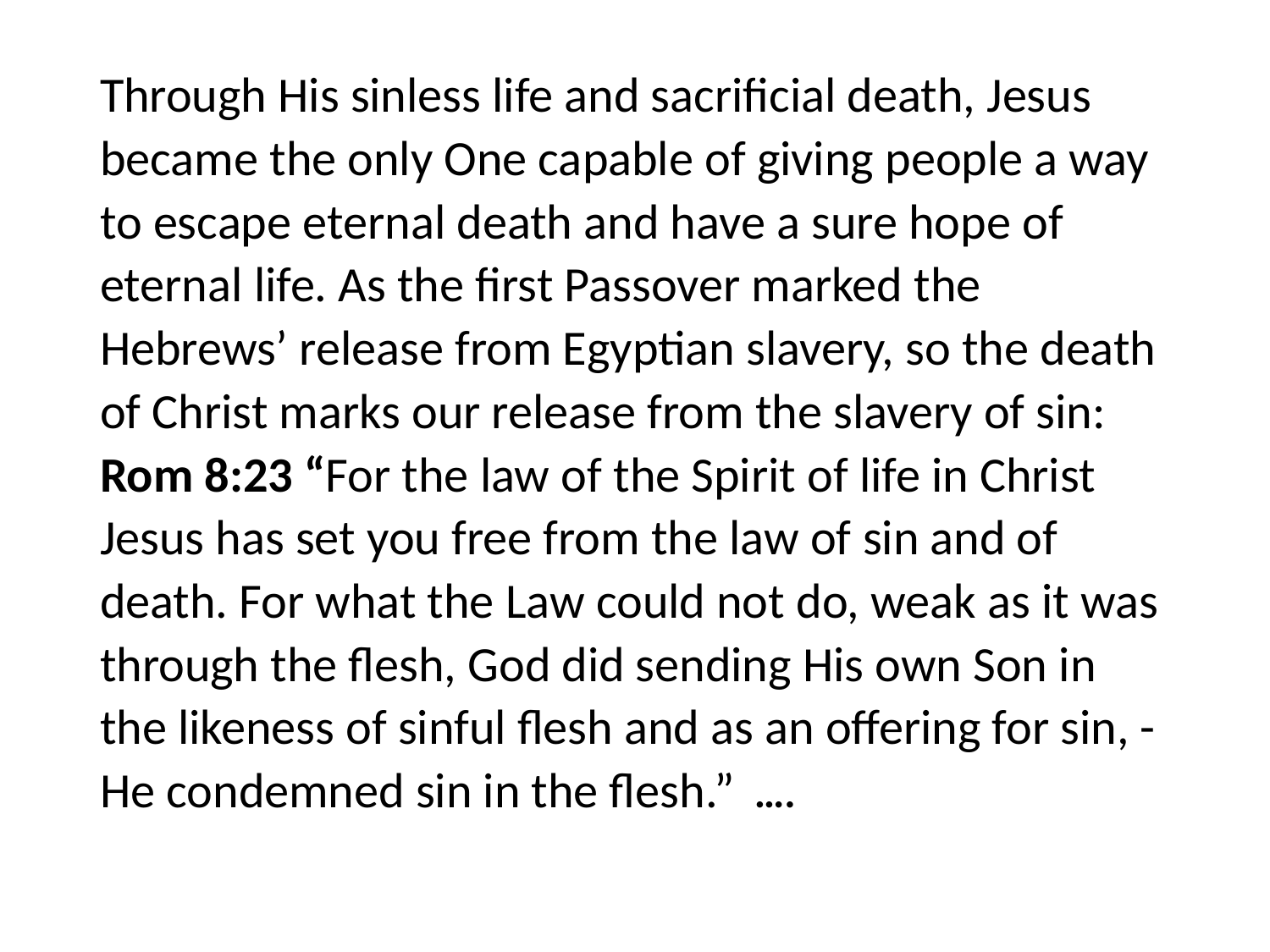

#
Through His sinless life and sacrificial death, Jesus became the only One capable of giving people a way to escape eternal death and have a sure hope of eternal life. As the first Passover marked the Hebrews’ release from Egyptian slavery, so the death of Christ marks our release from the slavery of sin:    Rom 8:23 “For the law of the Spirit of life in Christ Jesus has set you free from the law of sin and of death. For what the Law could not do, weak as it was through the flesh, God did sending His own Son in the likeness of sinful flesh and as an offering for sin, - He condemned sin in the flesh.”  ….